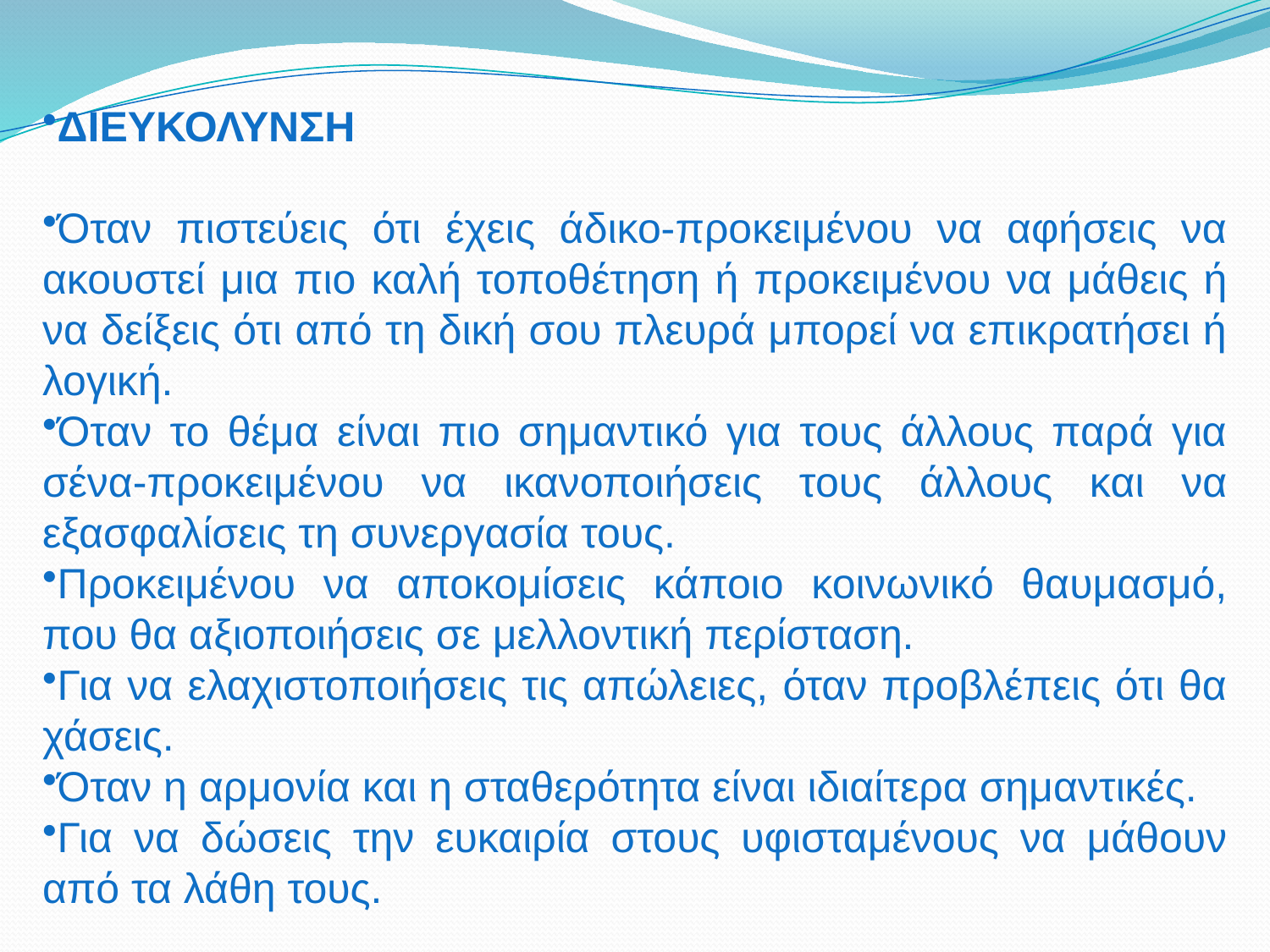

ΔΙΕΥΚΟΛΥΝΣΗ

Όταν πιστεύεις ότι έχεις άδικο-προκειμένου να αφήσεις να ακουστεί μια πιο καλή τοποθέτηση ή προκειμένου να μάθεις ή να δείξεις ότι από τη δική σου πλευρά μπορεί να επικρατήσει ή λογική.
Όταν το θέμα είναι πιο σημαντικό για τους άλλους παρά για σένα-προκειμένου να ικανοποιήσεις τους άλλους και να εξασφαλίσεις τη συνεργασία τους.
Προκειμένου να αποκομίσεις κάποιο κοινωνικό θαυμασμό, που θα αξιοποιήσεις σε μελλοντική περίσταση.
Για να ελαχιστοποιήσεις τις απώλειες, όταν προβλέπεις ότι θα χάσεις.
Όταν η αρμονία και η σταθερότητα είναι ιδιαίτερα σημαντικές.
Για να δώσεις την ευκαιρία στους υφισταμένους να μάθουν από τα λάθη τους.